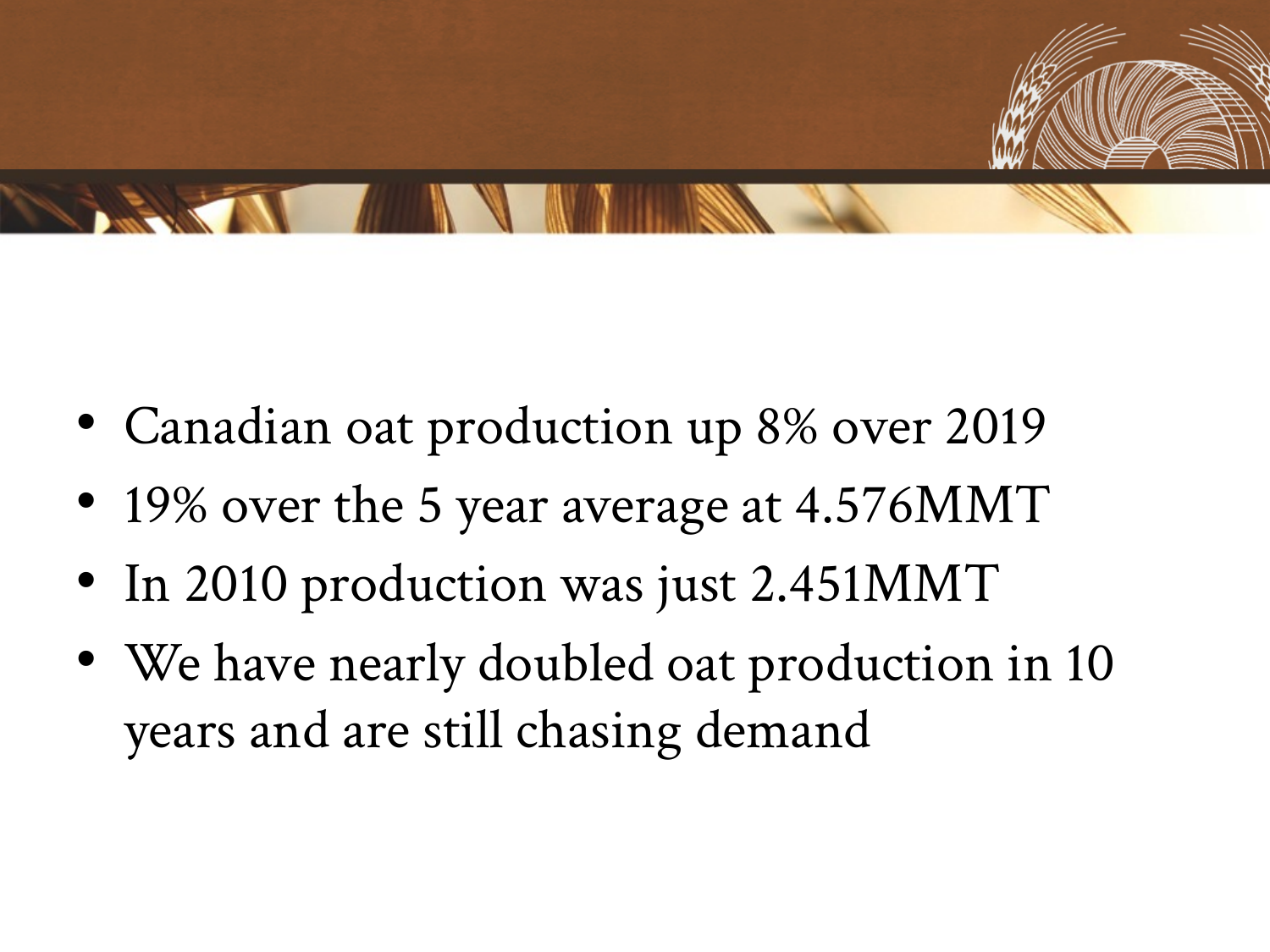

#
Canadian oat production up 8% over 2019
19% over the 5 year average at 4.576MMT
In 2010 production was just 2.451MMT
We have nearly doubled oat production in 10 years and are still chasing demand